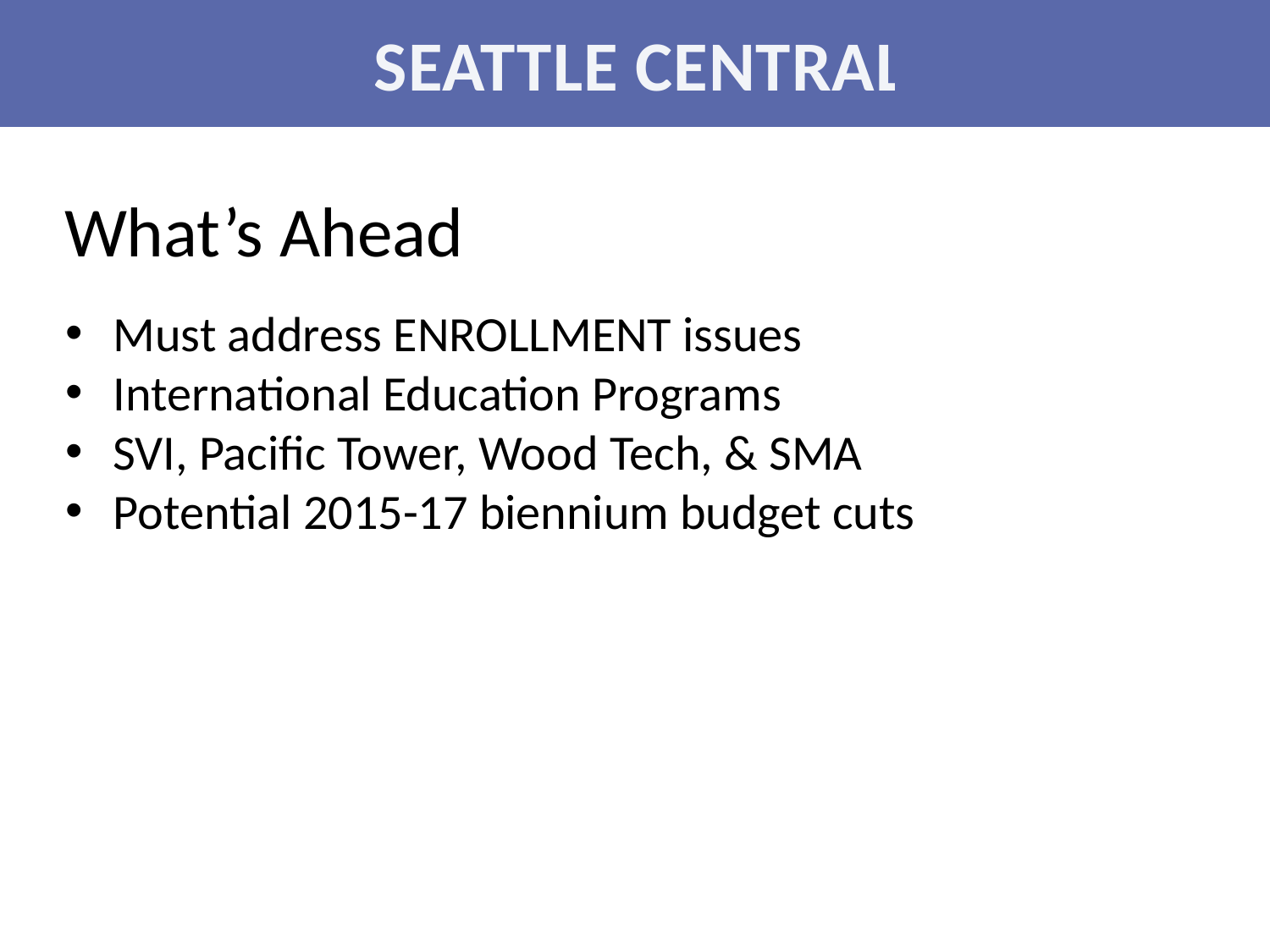

SEATTLE CENTRAL

What’s Ahead
Must address ENROLLMENT issues
International Education Programs
SVI, Pacific Tower, Wood Tech, & SMA
Potential 2015-17 biennium budget cuts